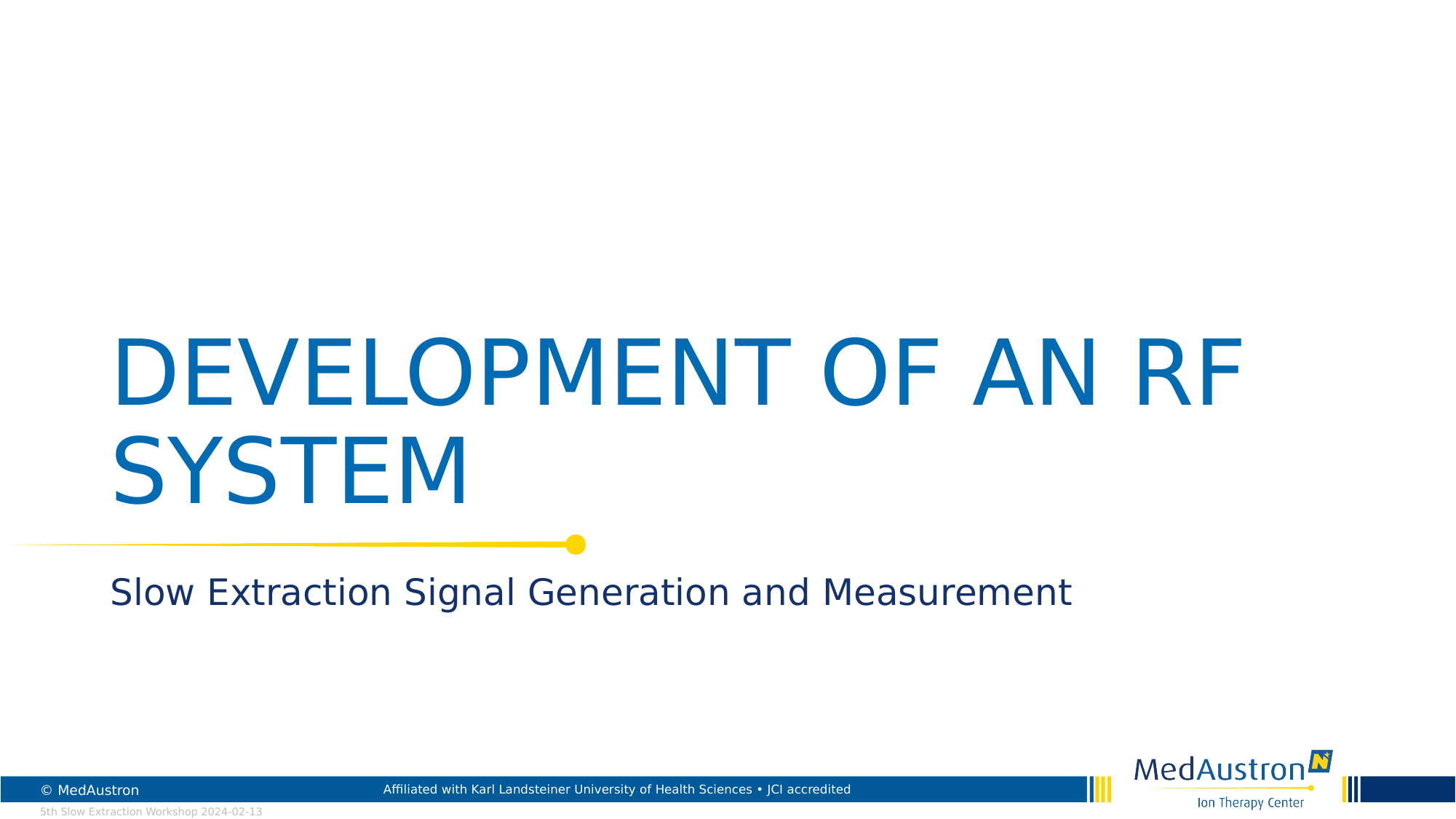

# Development of an RF system
Slow Extraction Signal Generation and Measurement
5th Slow Extraction Workshop 2024-02-13